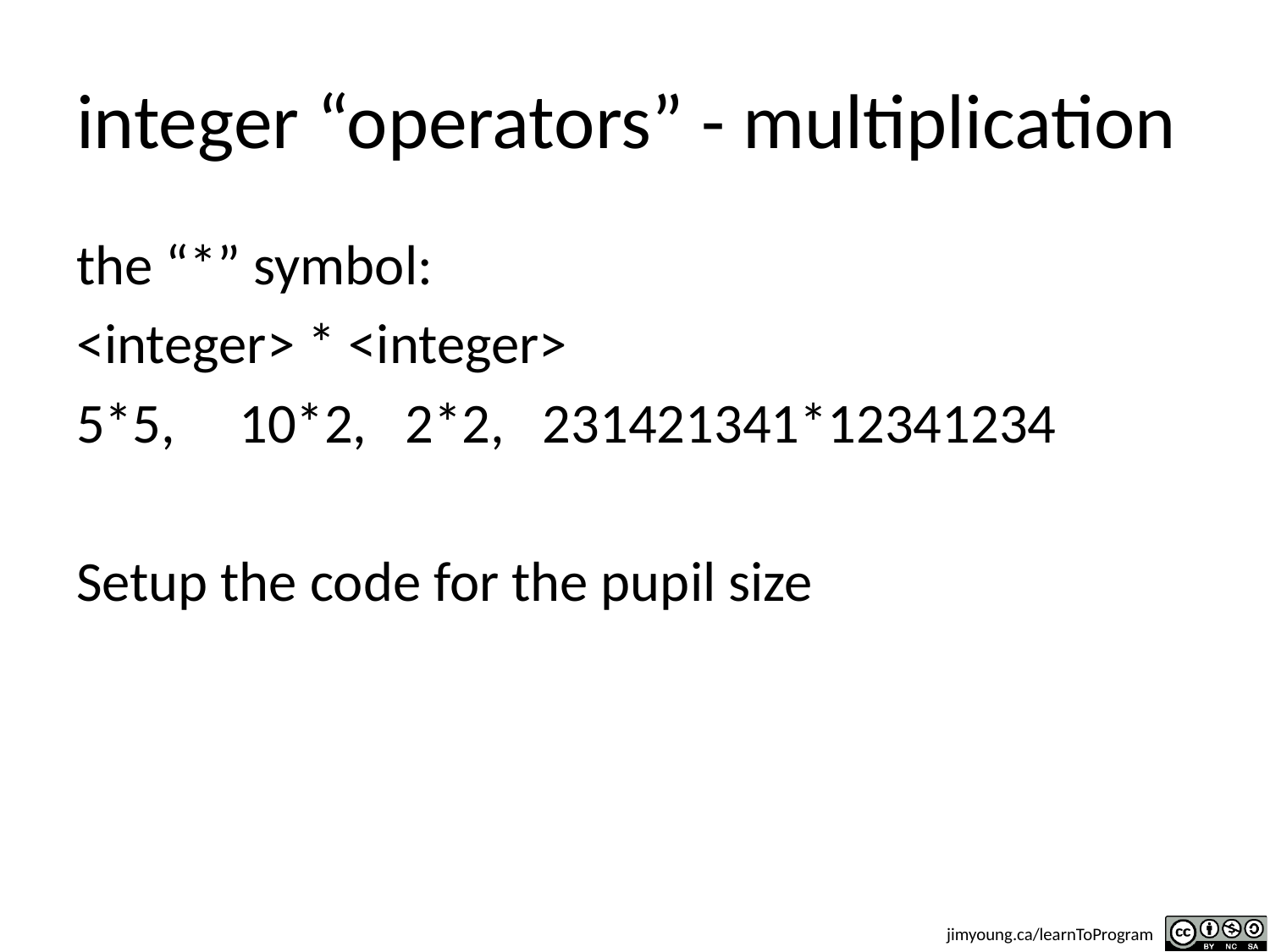

# integer “operators” - multiplication
the “*” symbol:
<integer> * <integer>
5*5,     10*2,   2*2,   231421341*12341234

Setup the code for the pupil size